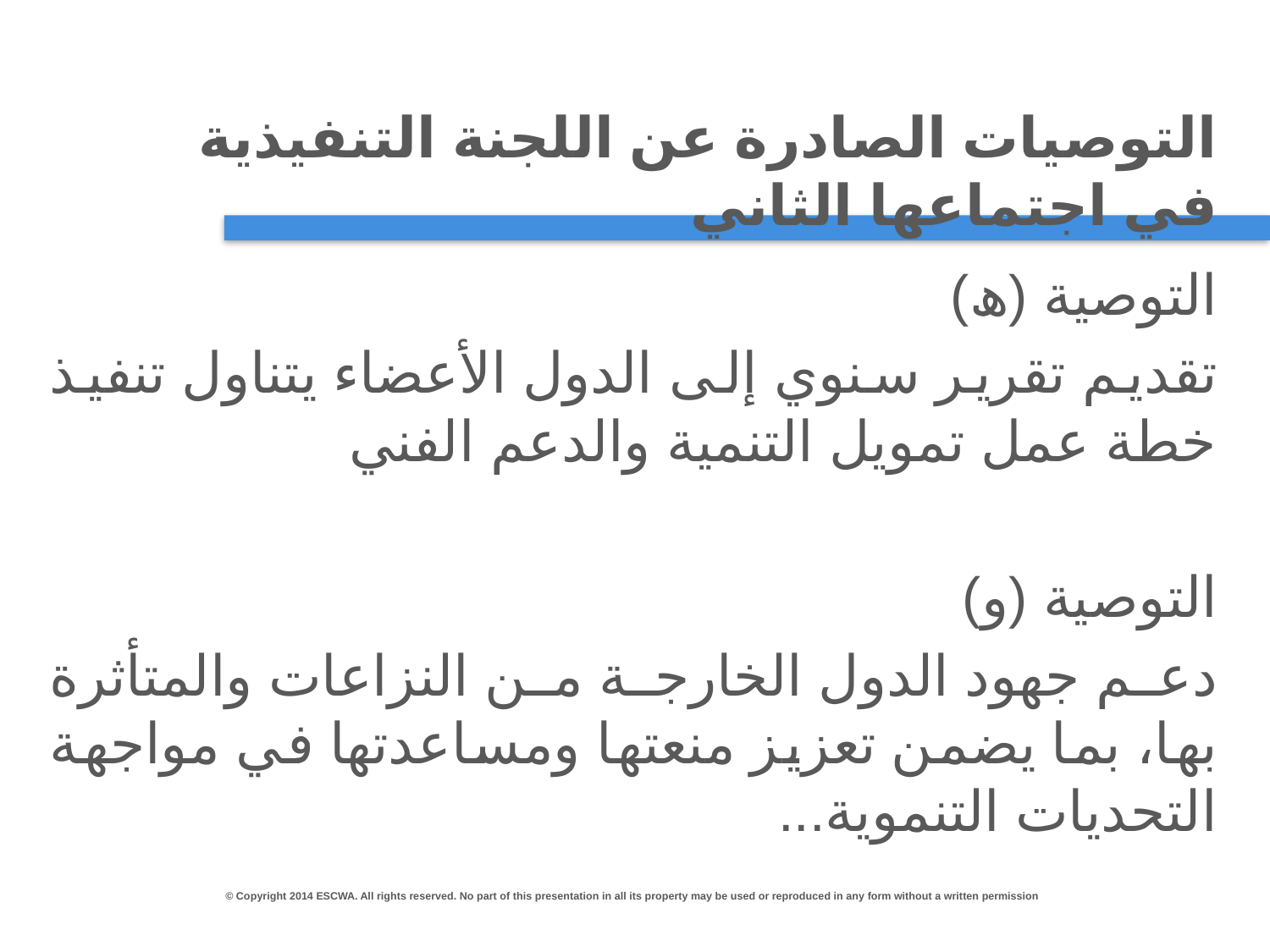

# التوصيات الصادرة عن اللجنة التنفيذية في اجتماعها الثاني
التوصية (ھ)
تقديم تقرير سنوي إلى الدول الأعضاء يتناول تنفيذ خطة عمل تمويل التنمية والدعم الفني

التوصية (و)
دعم جهود الدول الخارجة من النزاعات والمتأثرة بها، بما يضمن تعزيز منعتها ومساعدتها في مواجهة التحديات التنموية...